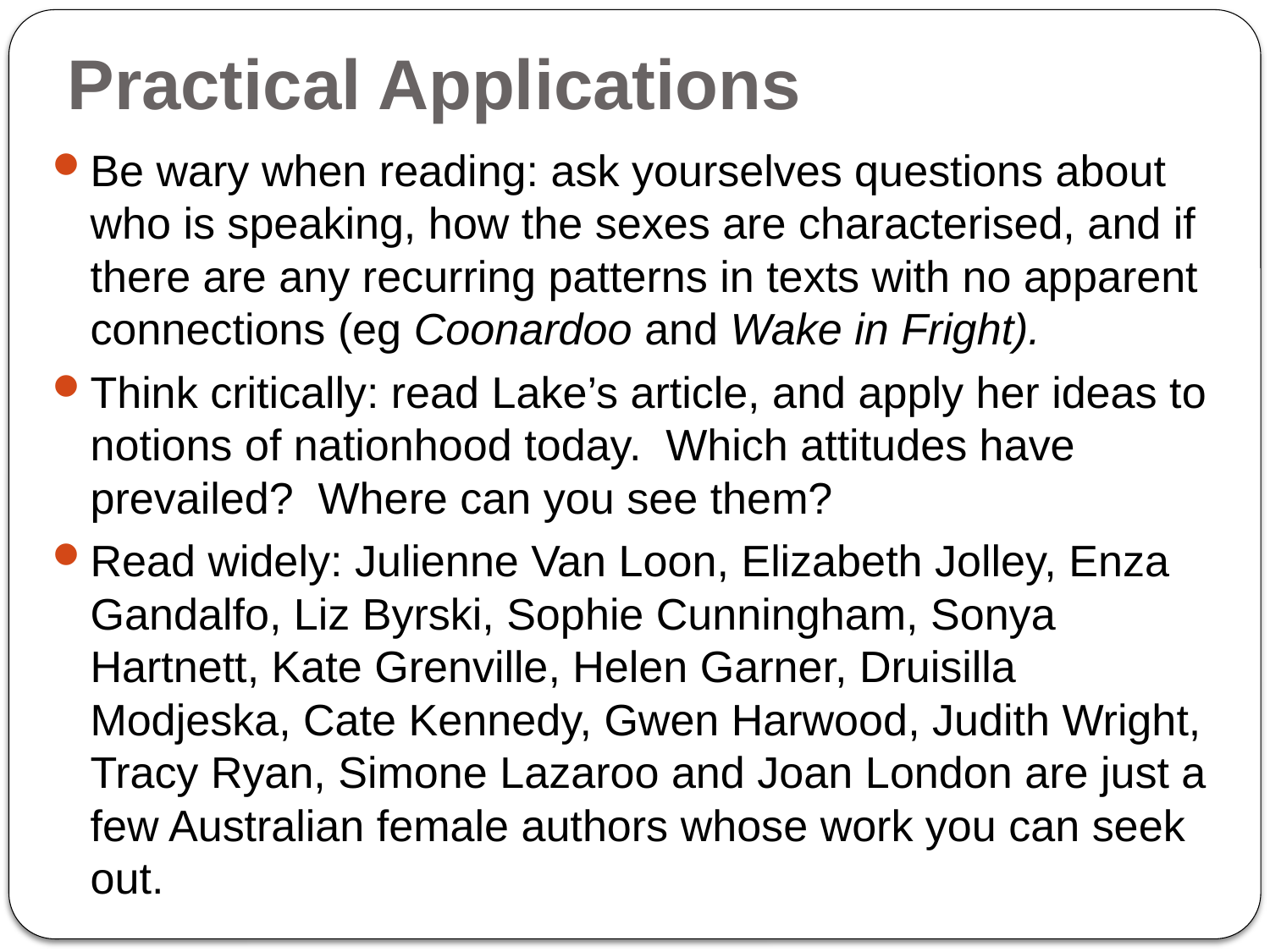

# Practical Applications
Be wary when reading: ask yourselves questions about who is speaking, how the sexes are characterised, and if there are any recurring patterns in texts with no apparent connections (eg Coonardoo and Wake in Fright).
Think critically: read Lake’s article, and apply her ideas to notions of nationhood today.  Which attitudes have prevailed?  Where can you see them?
Read widely: Julienne Van Loon, Elizabeth Jolley, Enza Gandalfo, Liz Byrski, Sophie Cunningham, Sonya Hartnett, Kate Grenville, Helen Garner, Druisilla Modjeska, Cate Kennedy, Gwen Harwood, Judith Wright, Tracy Ryan, Simone Lazaroo and Joan London are just a few Australian female authors whose work you can seek out.